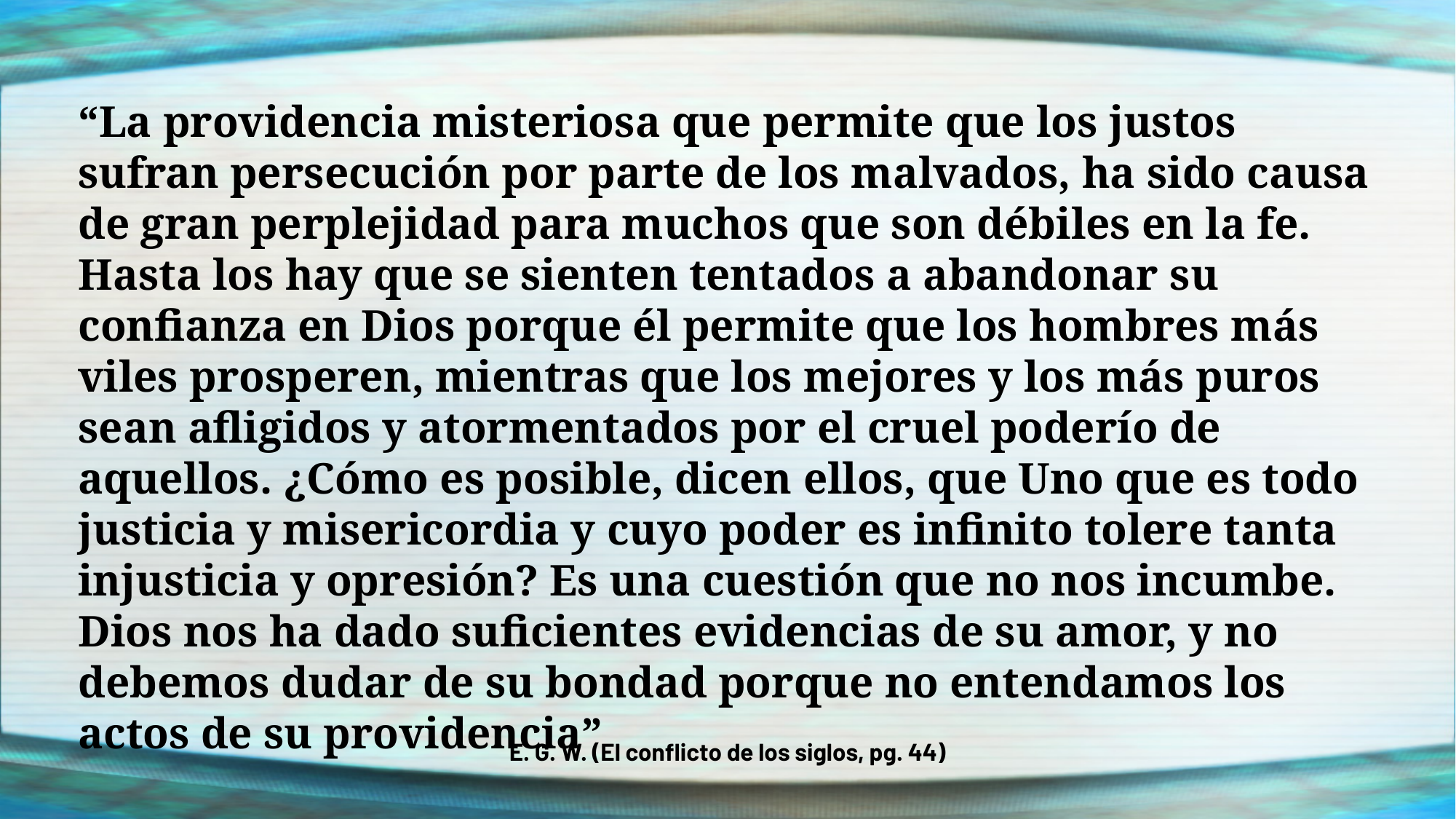

“La providencia misteriosa que permite que los justos sufran persecución por parte de los malvados, ha sido causa de gran perplejidad para muchos que son débiles en la fe. Hasta los hay que se sienten tentados a abandonar su confianza en Dios porque él permite que los hombres más viles prosperen, mientras que los mejores y los más puros sean afligidos y atormentados por el cruel poderío de aquellos. ¿Cómo es posible, dicen ellos, que Uno que es todo justicia y misericordia y cuyo poder es infinito tolere tanta injusticia y opresión? Es una cuestión que no nos incumbe. Dios nos ha dado suficientes evidencias de su amor, y no debemos dudar de su bondad porque no entendamos los actos de su providencia”
E. G. W. (El conflicto de los siglos, pg. 44)